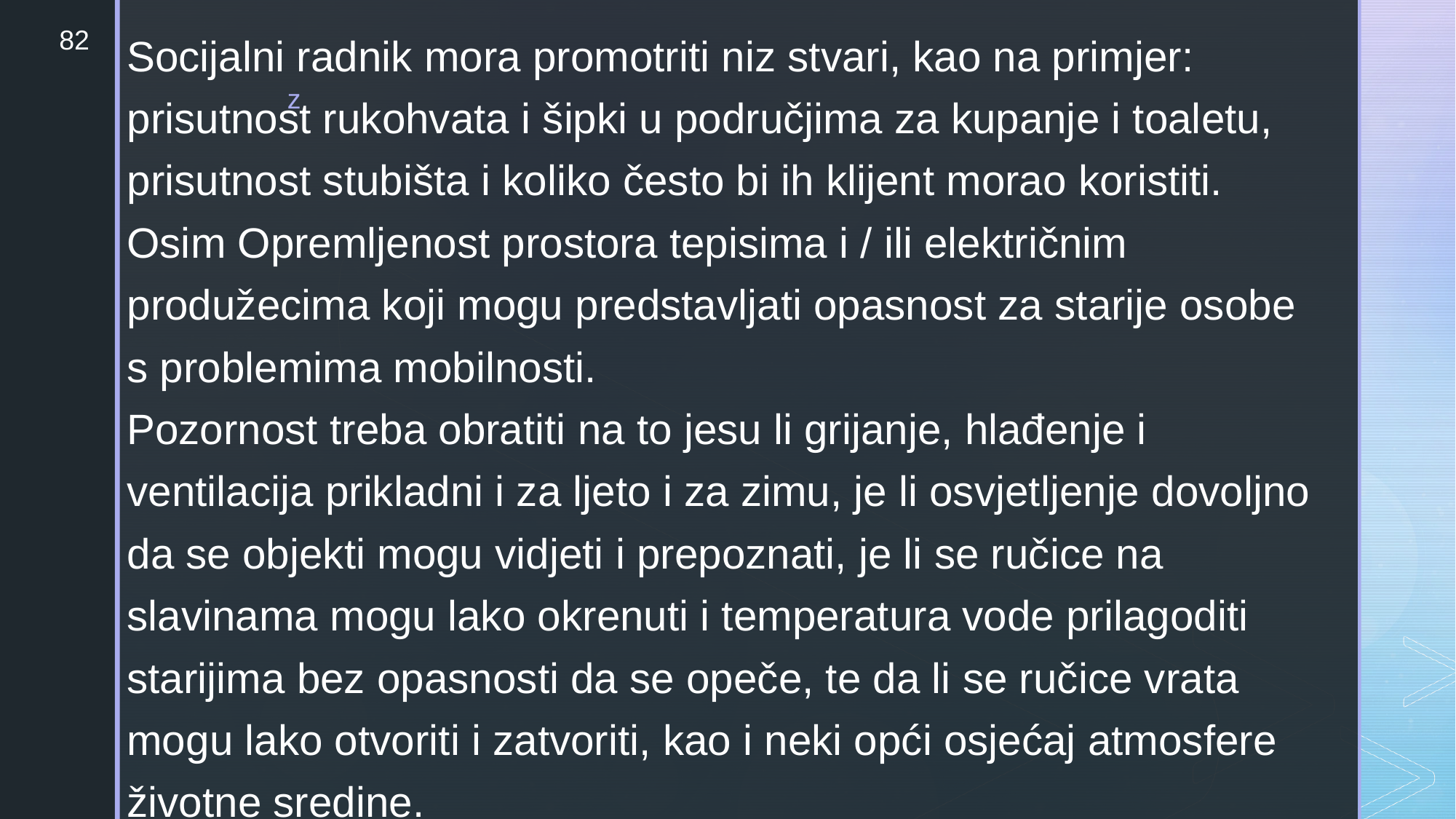

Socijalni radnik mora promotriti niz stvari, kao na primjer: prisutnost rukohvata i šipki u područjima za kupanje i toaletu, prisutnost stubišta i koliko često bi ih klijent morao koristiti. Osim Opremljenost prostora tepisima i / ili električnim produžecima koji mogu predstavljati opasnost za starije osobe s problemima mobilnosti.
Pozornost treba obratiti na to jesu li grijanje, hlađenje i ventilacija prikladni i za ljeto i za zimu, je li osvjetljenje dovoljno da se objekti mogu vidjeti i prepoznati, je li se ručice na slavinama mogu lako okrenuti i temperatura vode prilagoditi starijima bez opasnosti da se opeče, te da li se ručice vrata mogu lako otvoriti i zatvoriti, kao i neki opći osjećaj atmosfere životne sredine.
82